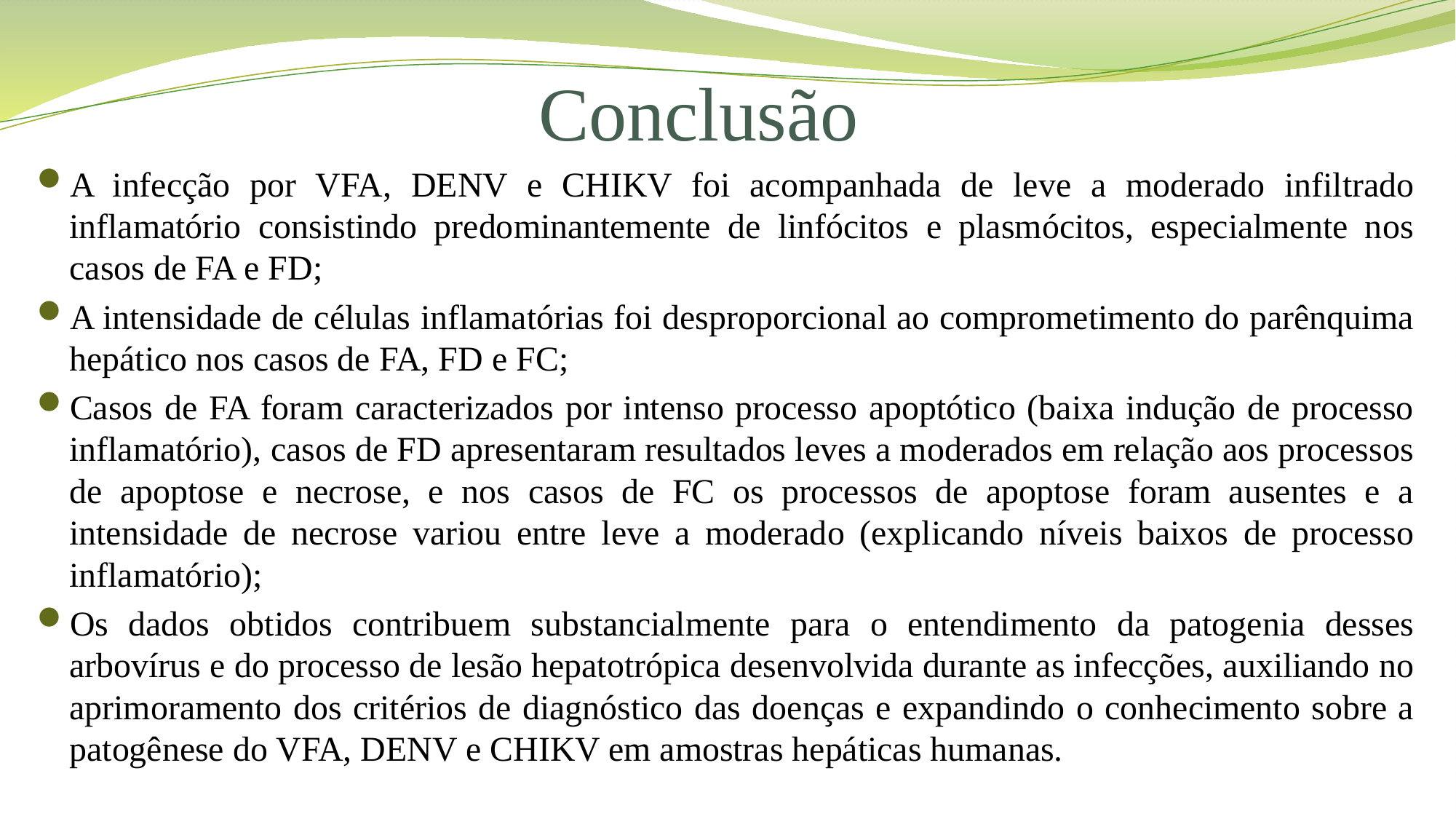

Conclusão
A infecção por VFA, DENV e CHIKV foi acompanhada de leve a moderado infiltrado inflamatório consistindo predominantemente de linfócitos e plasmócitos, especialmente nos casos de FA e FD;
A intensidade de células inflamatórias foi desproporcional ao comprometimento do parênquima hepático nos casos de FA, FD e FC;
Casos de FA foram caracterizados por intenso processo apoptótico (baixa indução de processo inflamatório), casos de FD apresentaram resultados leves a moderados em relação aos processos de apoptose e necrose, e nos casos de FC os processos de apoptose foram ausentes e a intensidade de necrose variou entre leve a moderado (explicando níveis baixos de processo inflamatório);
Os dados obtidos contribuem substancialmente para o entendimento da patogenia desses arbovírus e do processo de lesão hepatotrópica desenvolvida durante as infecções, auxiliando no aprimoramento dos critérios de diagnóstico das doenças e expandindo o conhecimento sobre a patogênese do VFA, DENV e CHIKV em amostras hepáticas humanas.